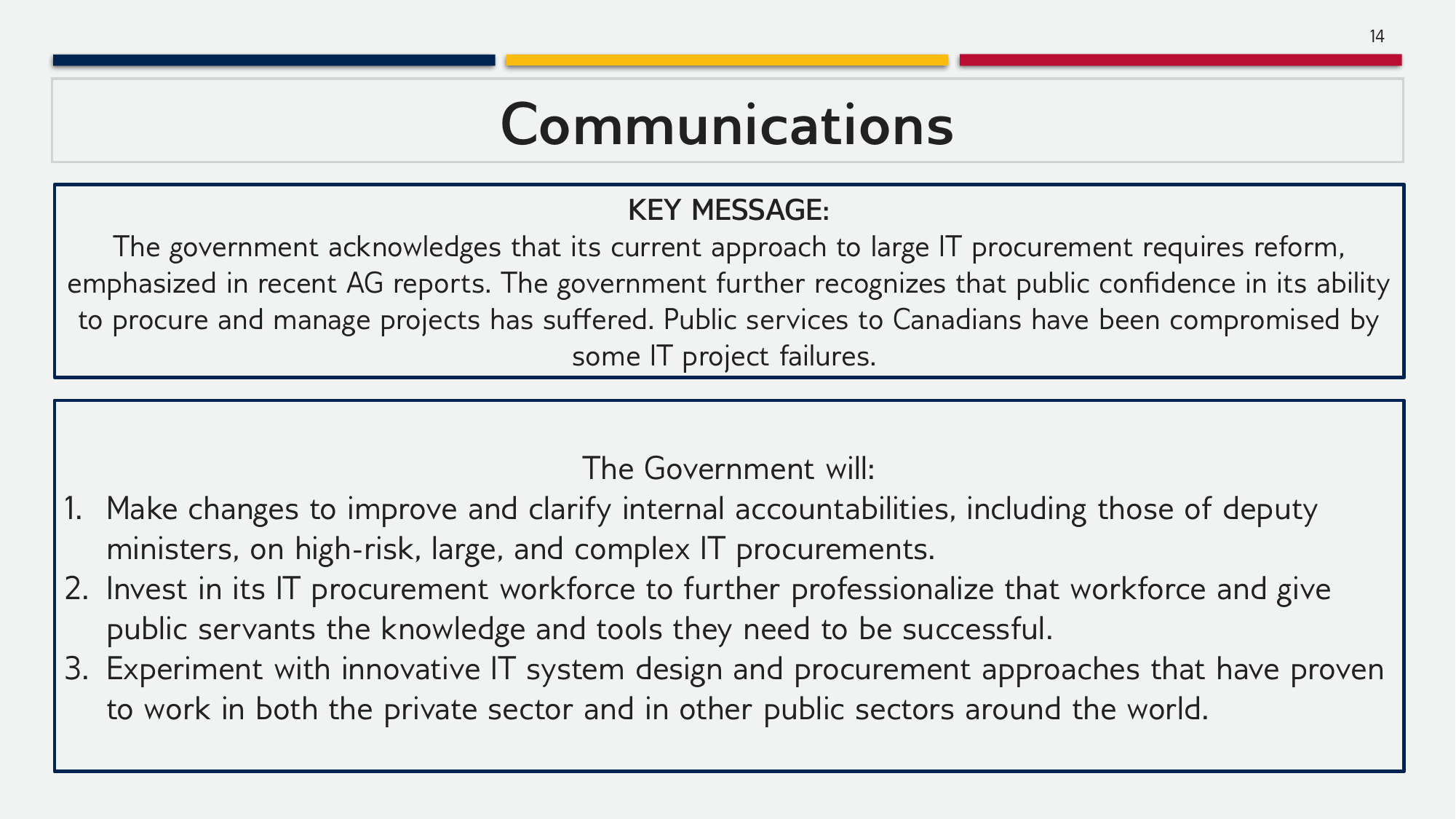

14
Communications
KEY MESSAGE:
The government acknowledges that its current approach to large IT procurement requires reform, emphasized in recent AG reports. The government further recognizes that public confidence in its ability to procure and manage projects has suffered. Public services to Canadians have been compromised by some IT project failures.

The Government will:
Make changes to improve and clarify internal accountabilities, including those of deputy ministers, on high-risk, large, and complex IT procurements.
Invest in its IT procurement workforce to further professionalize that workforce and give public servants the knowledge and tools they need to be successful.
Experiment with innovative IT system design and procurement approaches that have proven to work in both the private sector and in other public sectors around the world.